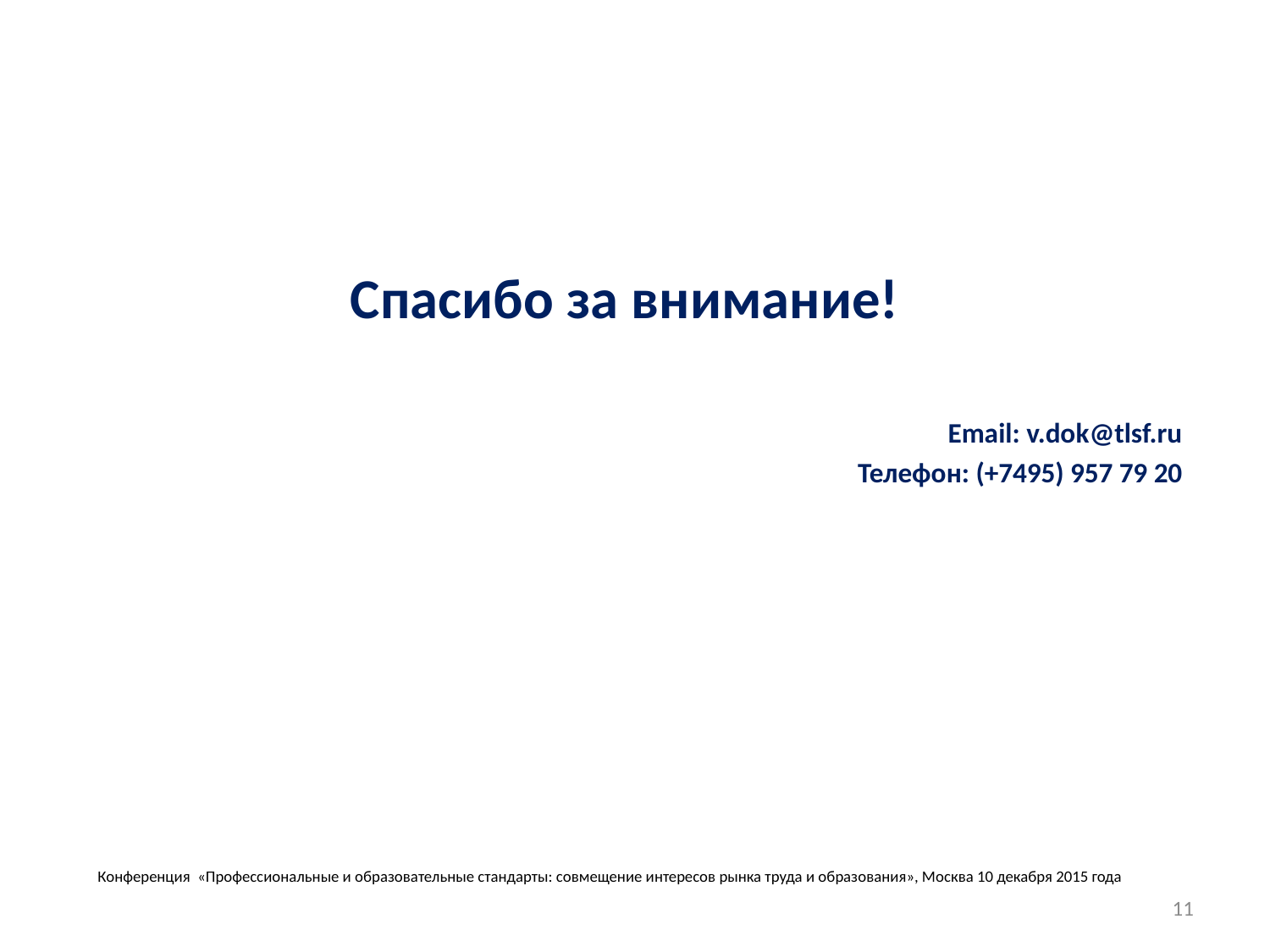

Спасибо за внимание!

Email: v.dok@tlsf.ru
Телефон: (+7495) 957 79 20
# Конференция  «Профессиональные и образовательные стандарты: совмещение интересов рынка труда и образования», Москва 10 декабря 2015 года
11